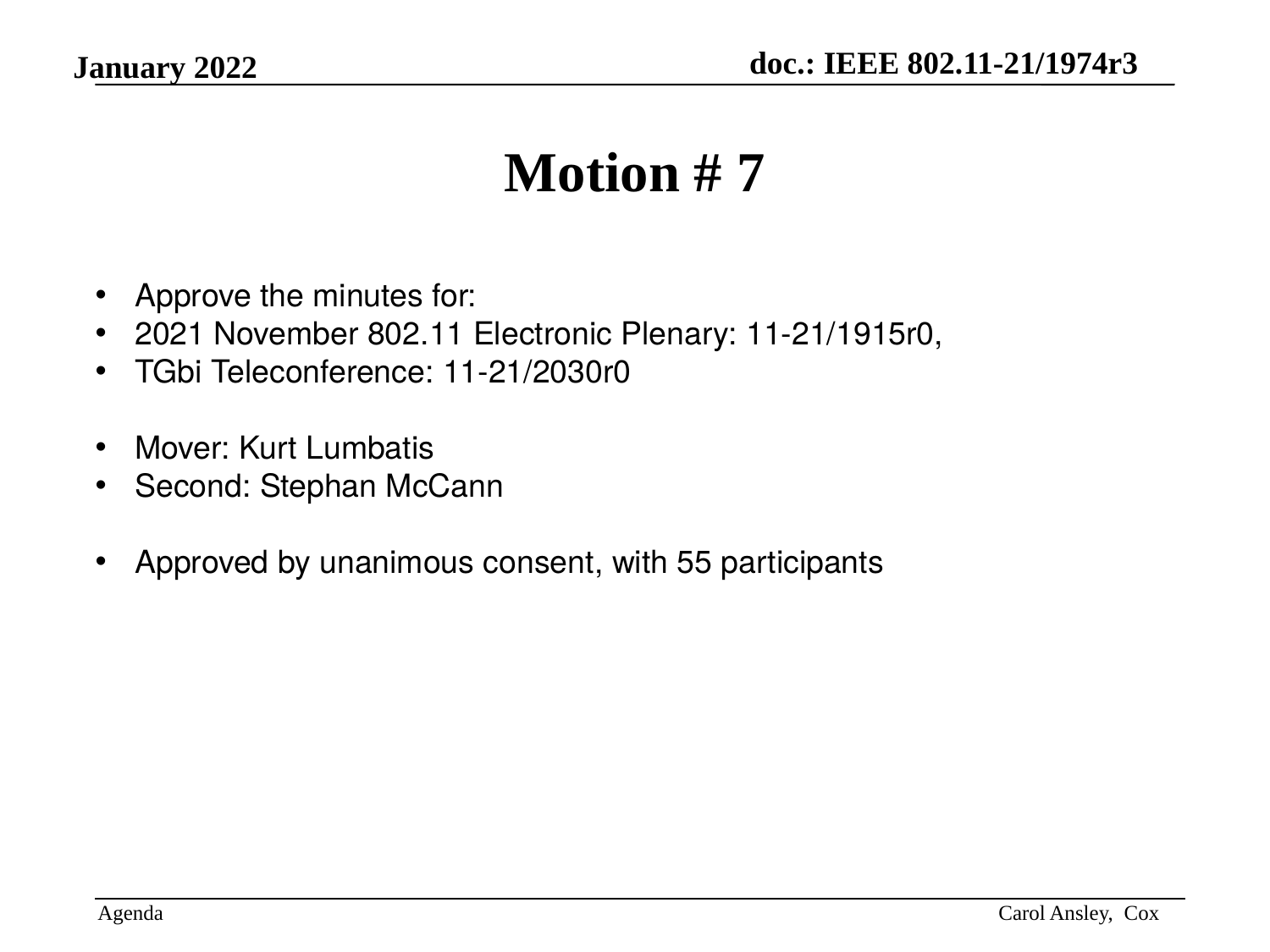

# Motion # 7
Approve the minutes for:
2021 November 802.11 Electronic Plenary: 11-21/1915r0,
TGbi Teleconference: 11-21/2030r0

Mover: Kurt Lumbatis
Second: Stephan McCann

Approved by unanimous consent, with 55 participants